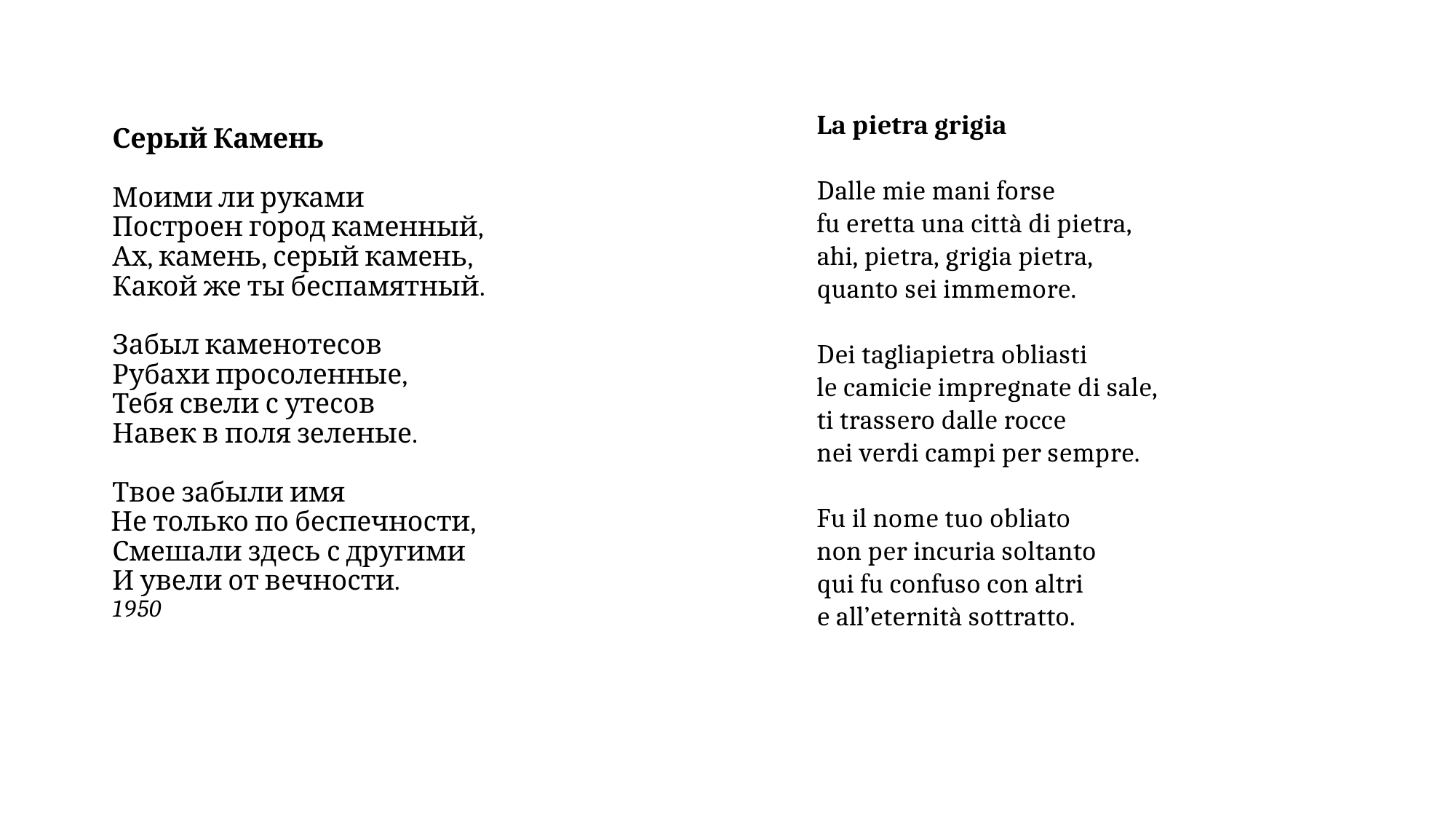

La pietra grigia

Dalle mie mani forse
fu eretta una città di pietra,
ahi, pietra, grigia pietra,
quanto sei immemore.

Dei tagliapietra obliasti
le camicie impregnate di sale,
ti trassero dalle rocce
nei verdi campi per sempre.

Fu il nome tuo obliato
non per incuria soltanto
qui fu confuso con altri
e all’eternità sottratto.

Серый Камень

Моими ли руками
Построен город каменный,
Ах, камень, серый камень,
Какой же ты беспамятный.

Забыл каменотесов
Рубахи просоленные,
Тебя свели с утесов
Навек в поля зеленые.

Твое забыли имя
Не только по беспечности,
Смешали здесь с другими
И увели от вечности.
1950